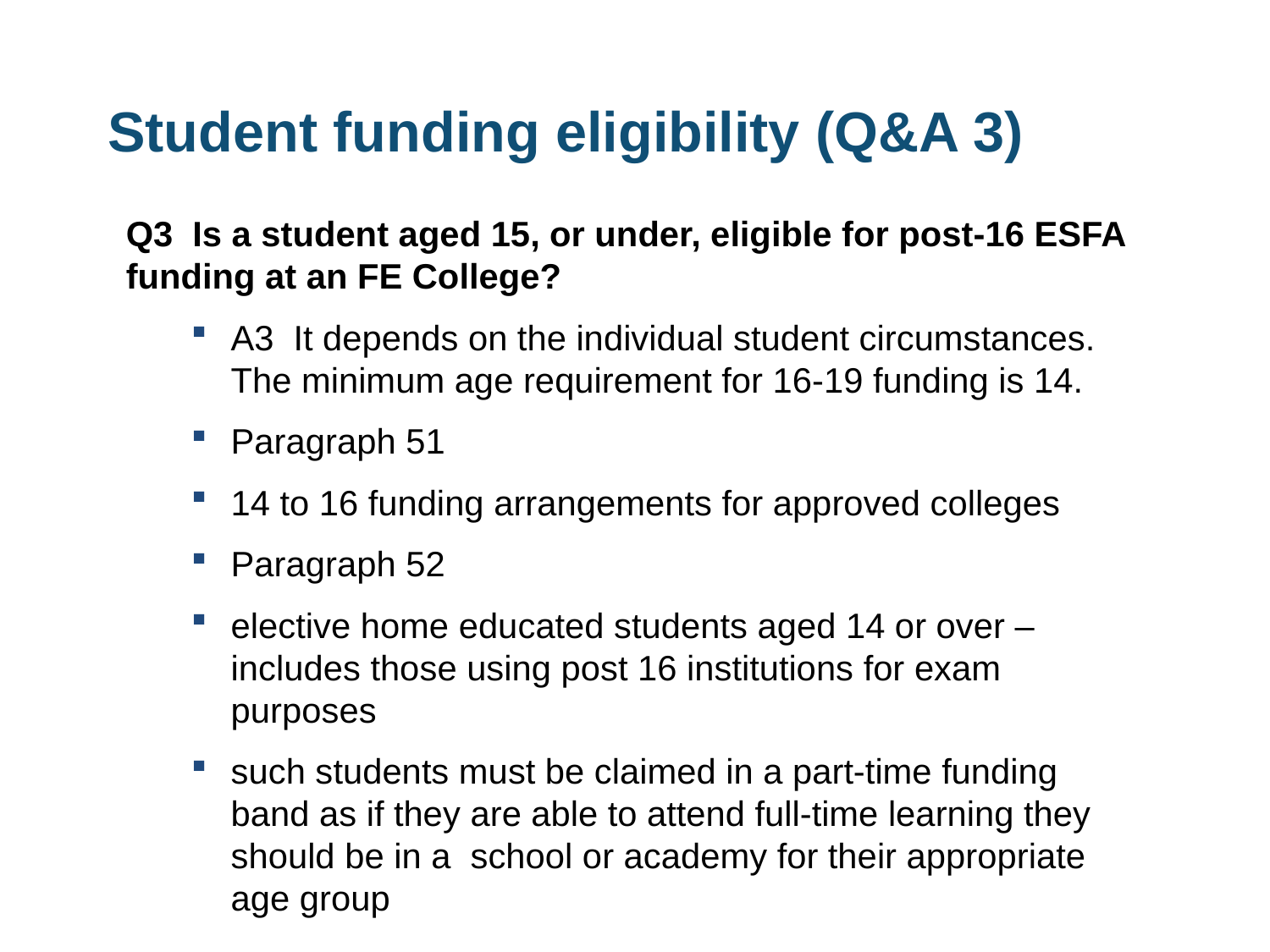

# Student funding eligibility (Q&A 3)
Q3  Is a student aged 15, or under, eligible for post-16 ESFA funding at an FE College?
A3  It depends on the individual student circumstances. The minimum age requirement for 16-19 funding is 14.
Paragraph 51
14 to 16 funding arrangements for approved colleges
Paragraph 52
elective home educated students aged 14 or over – includes those using post 16 institutions for exam purposes
such students must be claimed in a part-time funding band as if they are able to attend full-time learning they should be in a  school or academy for their appropriate age group

Answer continues on next slide